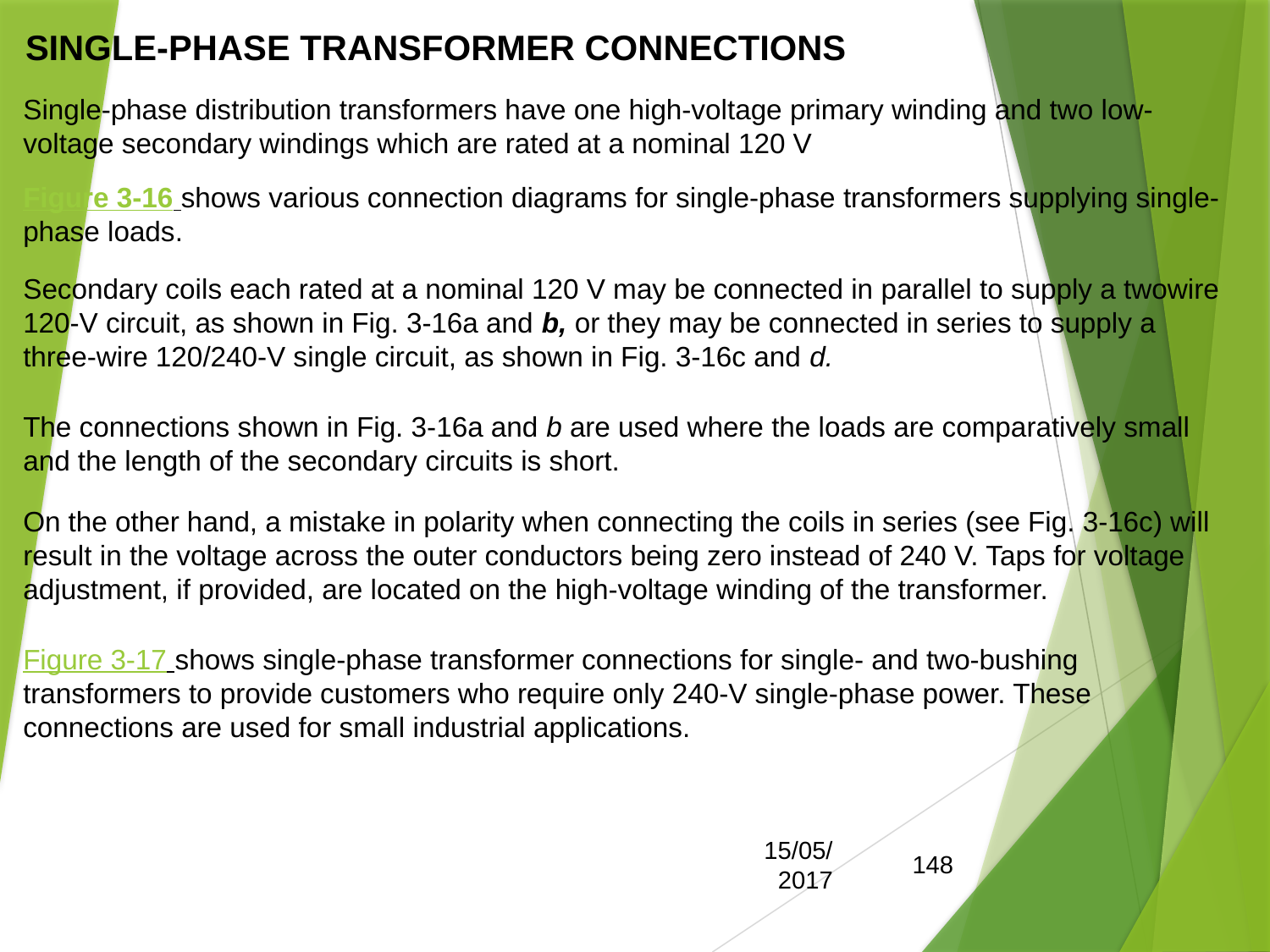

SINGLE-PHASE TRANSFORMER CONNECTIONS
Single-phase distribution transformers have one high-voltage primary winding and two low-voltage secondary windings which are rated at a nominal 120 V
Figure 3-16 shows various connection diagrams for single-phase transformers supplying single-phase loads.
Secondary coils each rated at a nominal 120 V may be connected in parallel to supply a twowire 120-V circuit, as shown in Fig. 3-16a and b, or they may be connected in series to supply a three-wire 120/240-V single circuit, as shown in Fig. 3-16c and d.
The connections shown in Fig. 3-16a and b are used where the loads are comparatively small and the length of the secondary circuits is short.
On the other hand, a mistake in polarity when connecting the coils in series (see Fig. 3-16c) will result in the voltage across the outer conductors being zero instead of 240 V. Taps for voltage adjustment, if provided, are located on the high-voltage winding of the transformer.
Figure 3-17 shows single-phase transformer connections for single- and two-bushing transformers to provide customers who require only 240-V single-phase power. These connections are used for small industrial applications.
15/05/2017
148